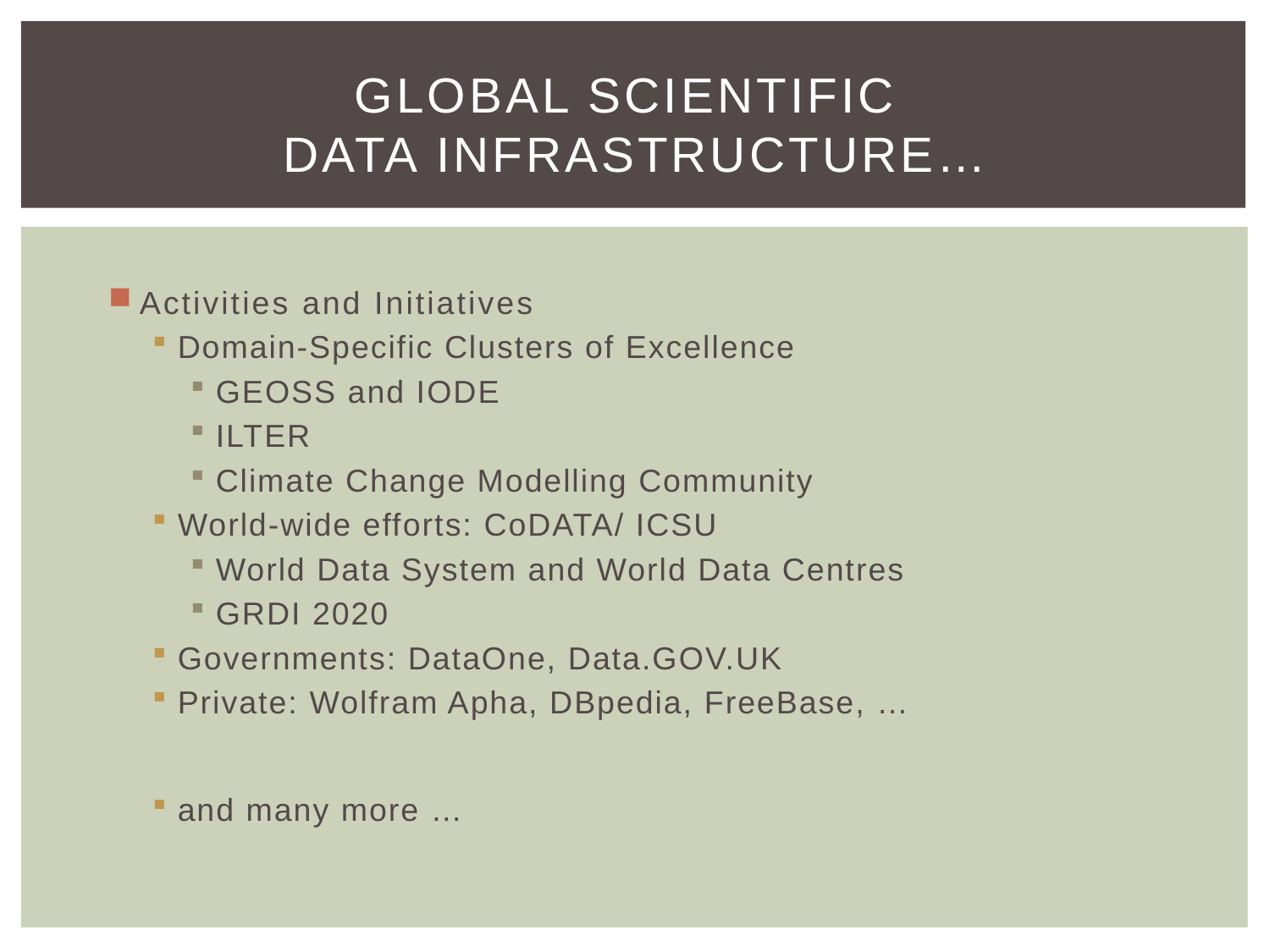

# Global Scientific Data Infrastructure…
Activities and Initiatives
Domain-Specific Clusters of Excellence
GEOSS and IODE
ILTER
Climate Change Modelling Community
World-wide efforts: CoDATA/ ICSU
World Data System and World Data Centres
GRDI 2020
Governments: DataOne, Data.GOV.UK
Private: Wolfram Apha, DBpedia, FreeBase, …

and many more …